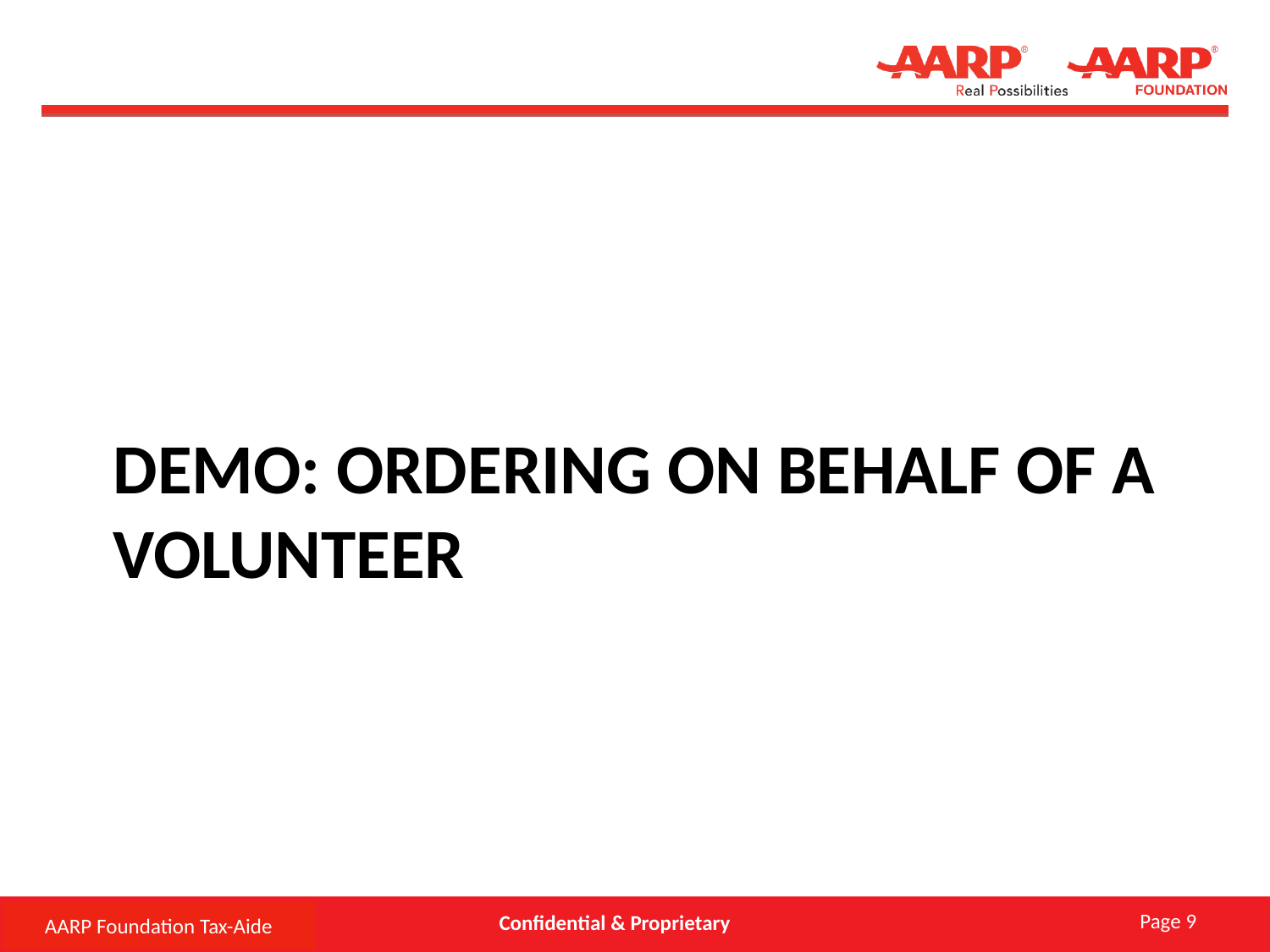

# DEMO: Ordering on behalf of a volunteer
Page 9
AARP Foundation Tax-Aide